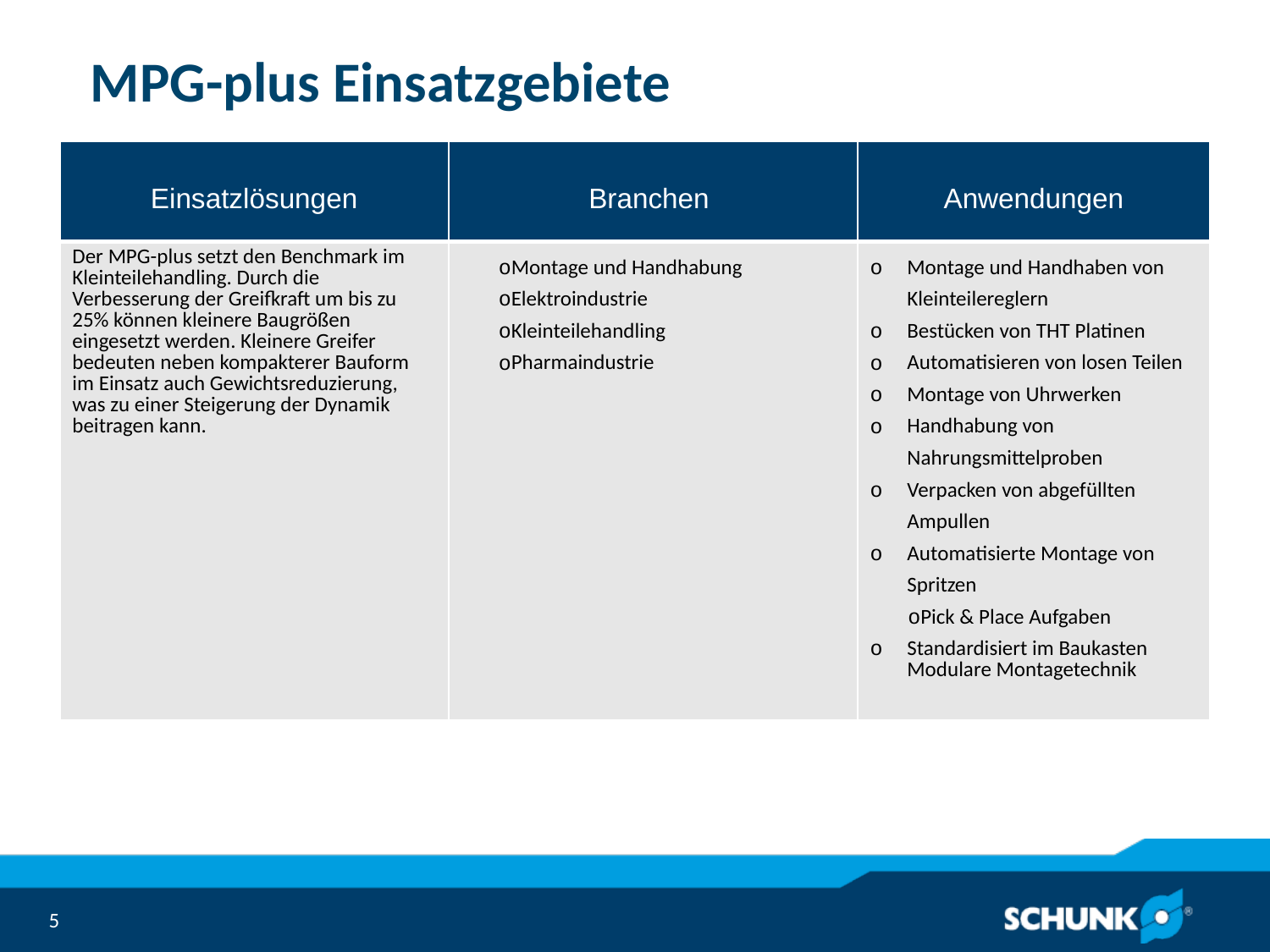

# MPG-plus Einsatzgebiete
| Einsatzlösungen | Branchen | Anwendungen |
| --- | --- | --- |
| Der MPG-plus setzt den Benchmark im Kleinteilehandling. Durch die Verbesserung der Greifkraft um bis zu 25% können kleinere Baugrößen eingesetzt werden. Kleinere Greifer bedeuten neben kompakterer Bauform im Einsatz auch Gewichtsreduzierung, was zu einer Steigerung der Dynamik beitragen kann. | Montage und Handhabung Elektroindustrie Kleinteilehandling Pharmaindustrie | Montage und Handhaben von Kleinteilereglern Bestücken von THT Platinen Automatisieren von losen Teilen Montage von Uhrwerken Handhabung von Nahrungsmittelproben Verpacken von abgefüllten Ampullen Automatisierte Montage von Spritzen Pick & Place Aufgaben Standardisiert im Baukasten Modulare Montagetechnik |